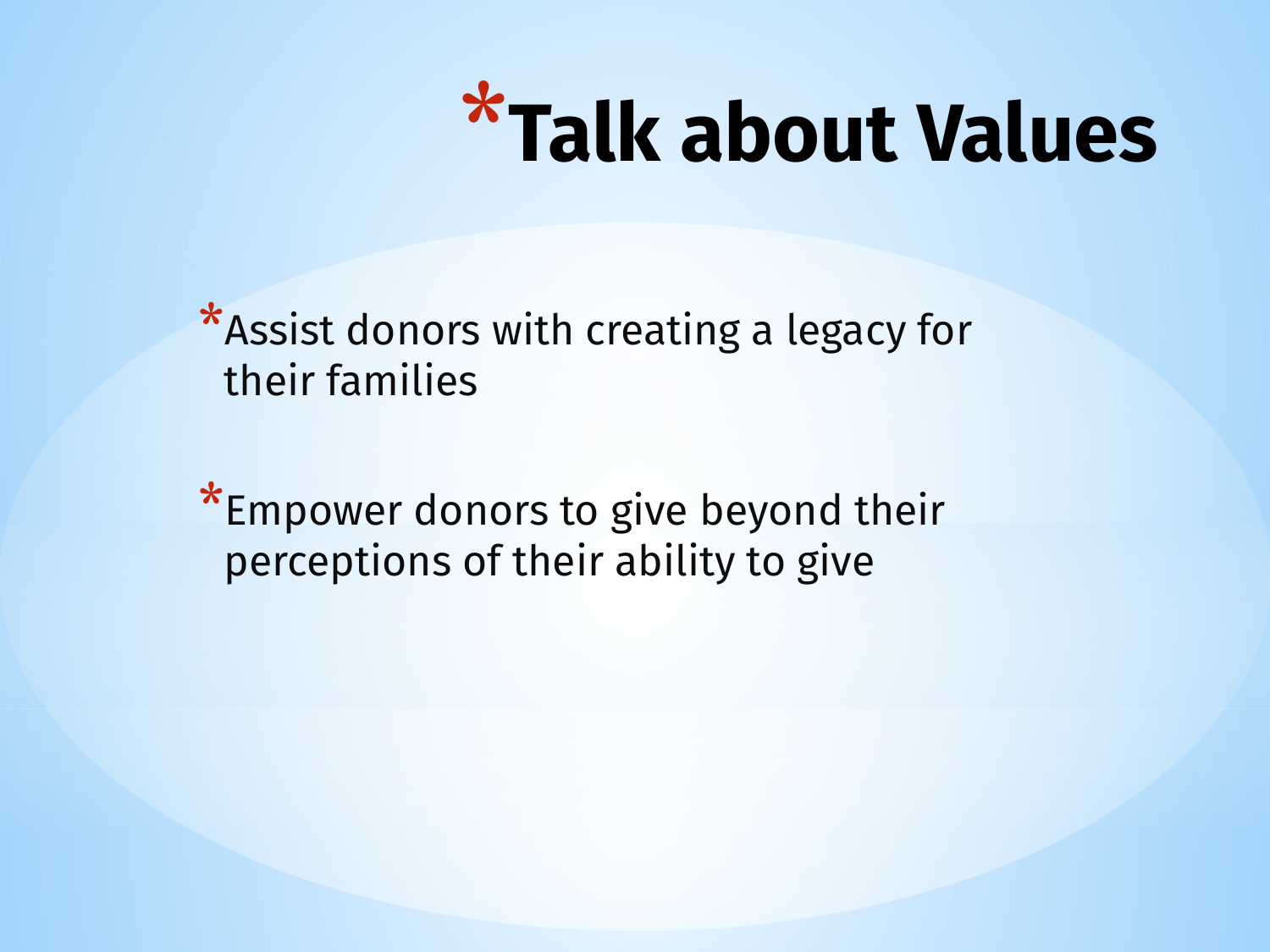

# Talk about Values
Assist donors with creating a legacy for their families

Empower donors to give beyond their perceptions of their ability to give